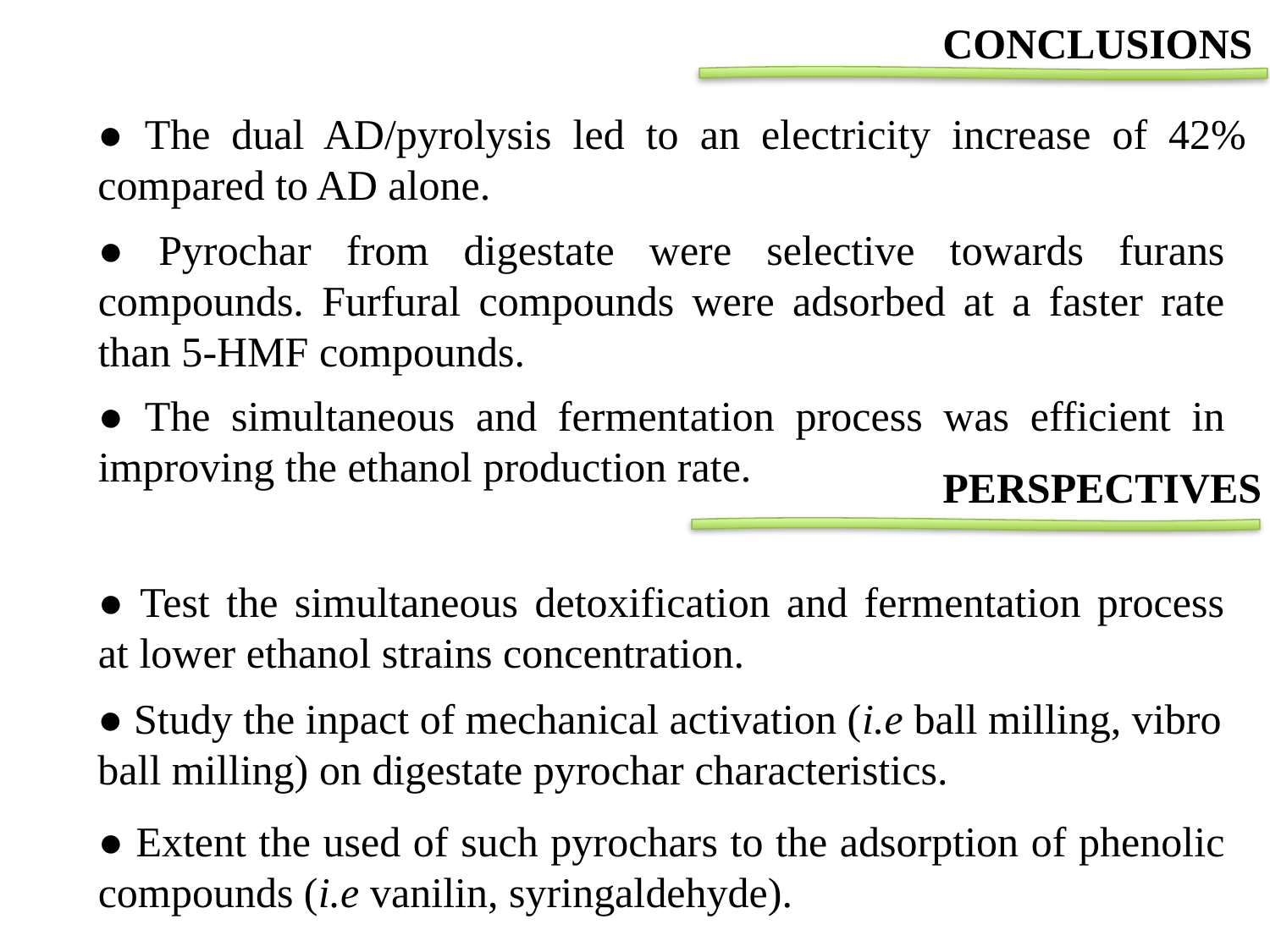

CONCLUSIONS

● The dual AD/pyrolysis led to an electricity increase of 42% compared to AD alone.
● Pyrochar from digestate were selective towards furans compounds. Furfural compounds were adsorbed at a faster rate than 5-HMF compounds.
● The simultaneous and fermentation process was efficient in improving the ethanol production rate.
PERSPECTIVES

● Test the simultaneous detoxification and fermentation process at lower ethanol strains concentration.
● Study the inpact of mechanical activation (i.e ball milling, vibro ball milling) on digestate pyrochar characteristics.
● Extent the used of such pyrochars to the adsorption of phenolic compounds (i.e vanilin, syringaldehyde).